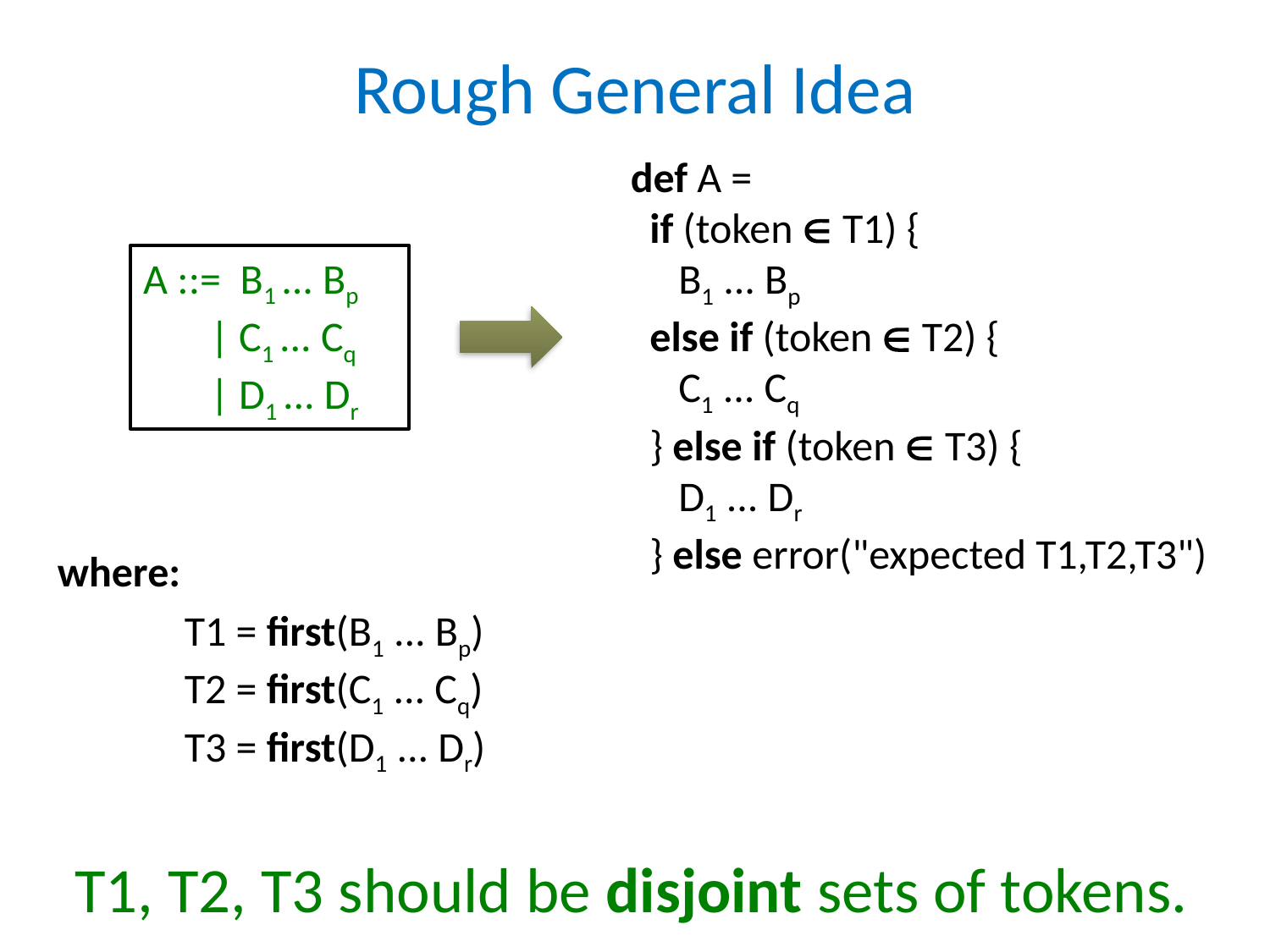

# Rough General Idea
def A =
  if (token ∈ T1) {
     B1 ... Bp
  else if (token ∈ T2) {
     C1 ... Cq
  } else if (token ∈ T3) {
     D1 ... Dr
  } else error("expected T1,T2,T3")
A ::=  B1 ... Bp
       | C1 ... Cq
       | D1 ... Dr

where:
	T1 = first(B1 ... Bp)
	T2 = first(C1 ... Cq)
	T3 = first(D1 ... Dr)

T1, T2, T3 should be disjoint sets of tokens.